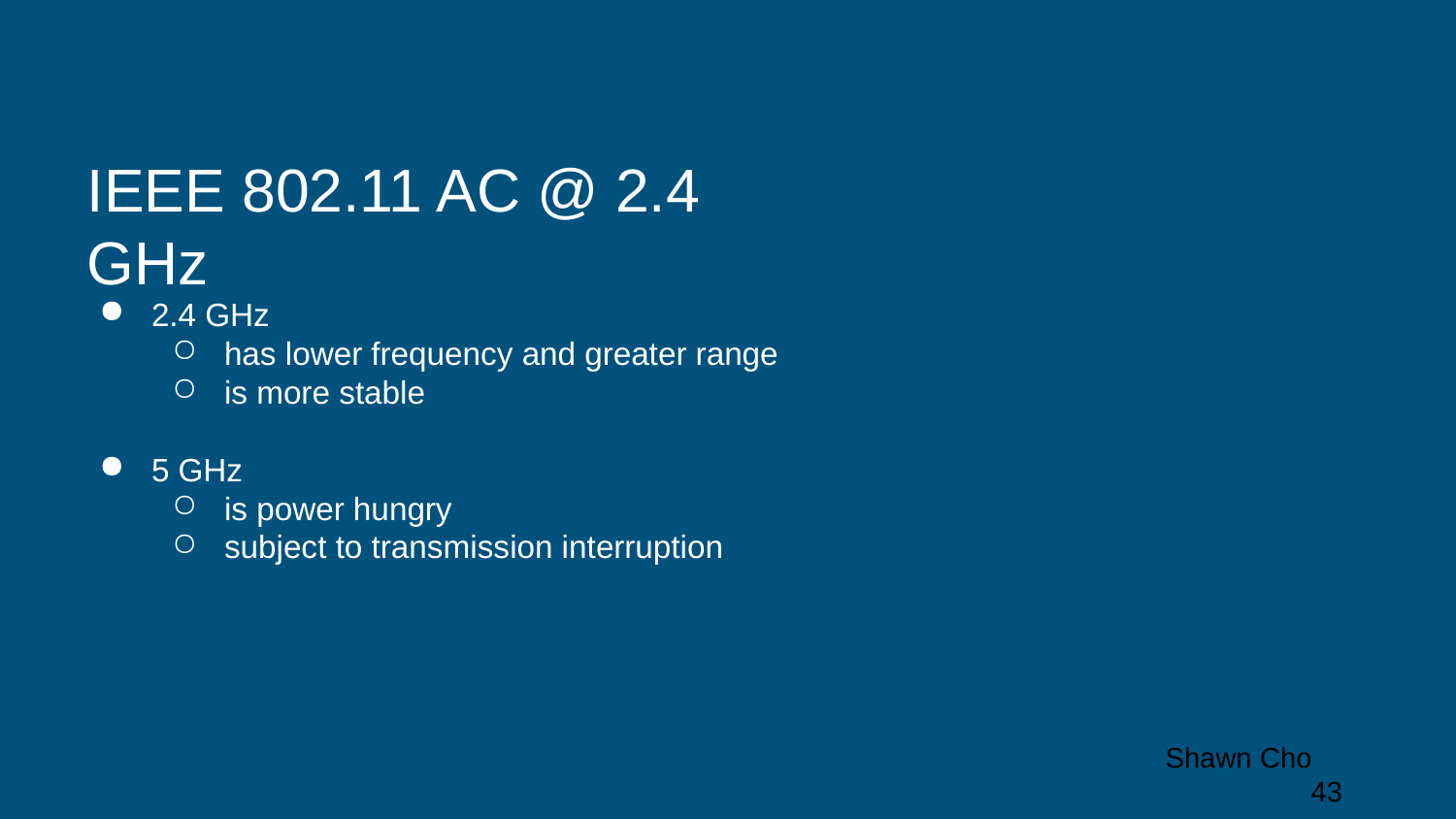

IEEE 802.11 AC @ 2.4 GHz

2.4 GHz
has lower frequency and greater range
is more stable

5 GHz
is power hungry
subject to transmission interruption
Shawn Cho	43